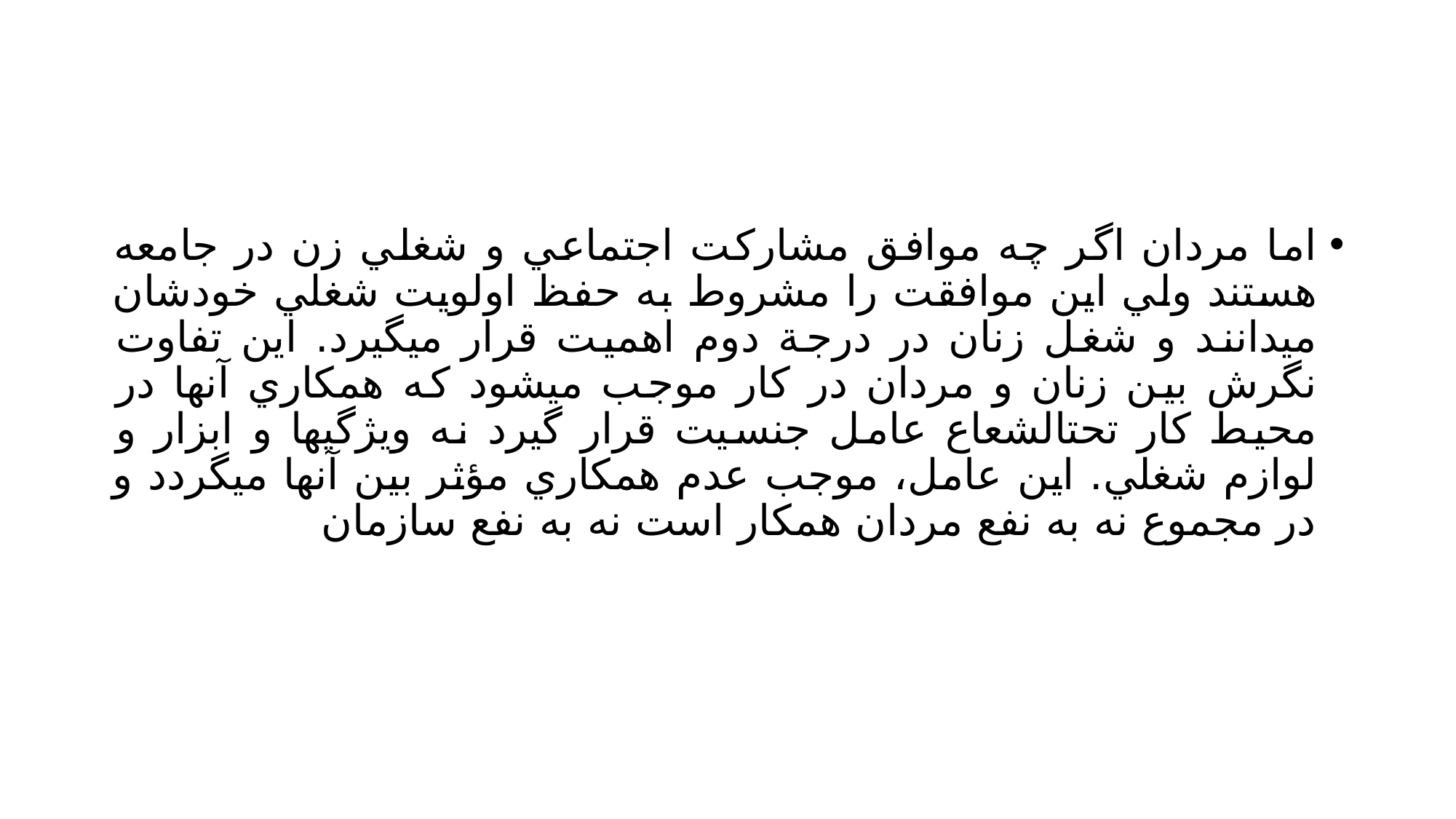

#
اما مردان اگر چه موافق مشاركت اجتماعي و شغلي زن در جامعه هستند ولي اين موافقت را مشروط به حفظ اولويت شغلي خودشان ميدانند و شغل زنان در درجة دوم اهميت قرار ميگيرد. اين تفاوت نگرش بين زنان و مردان در كار موجب ميشود كه همكاري آنها در محيط كار تحتالشعاع عامل جنسيت قرار گيرد نه ويژگيها و ابزار و لوازم شغلي. اين عامل، موجب عدم همكاري مؤثر بين آنها ميگردد و در مجموع نه به نفع مردان همكار است نه به نفع سازمان